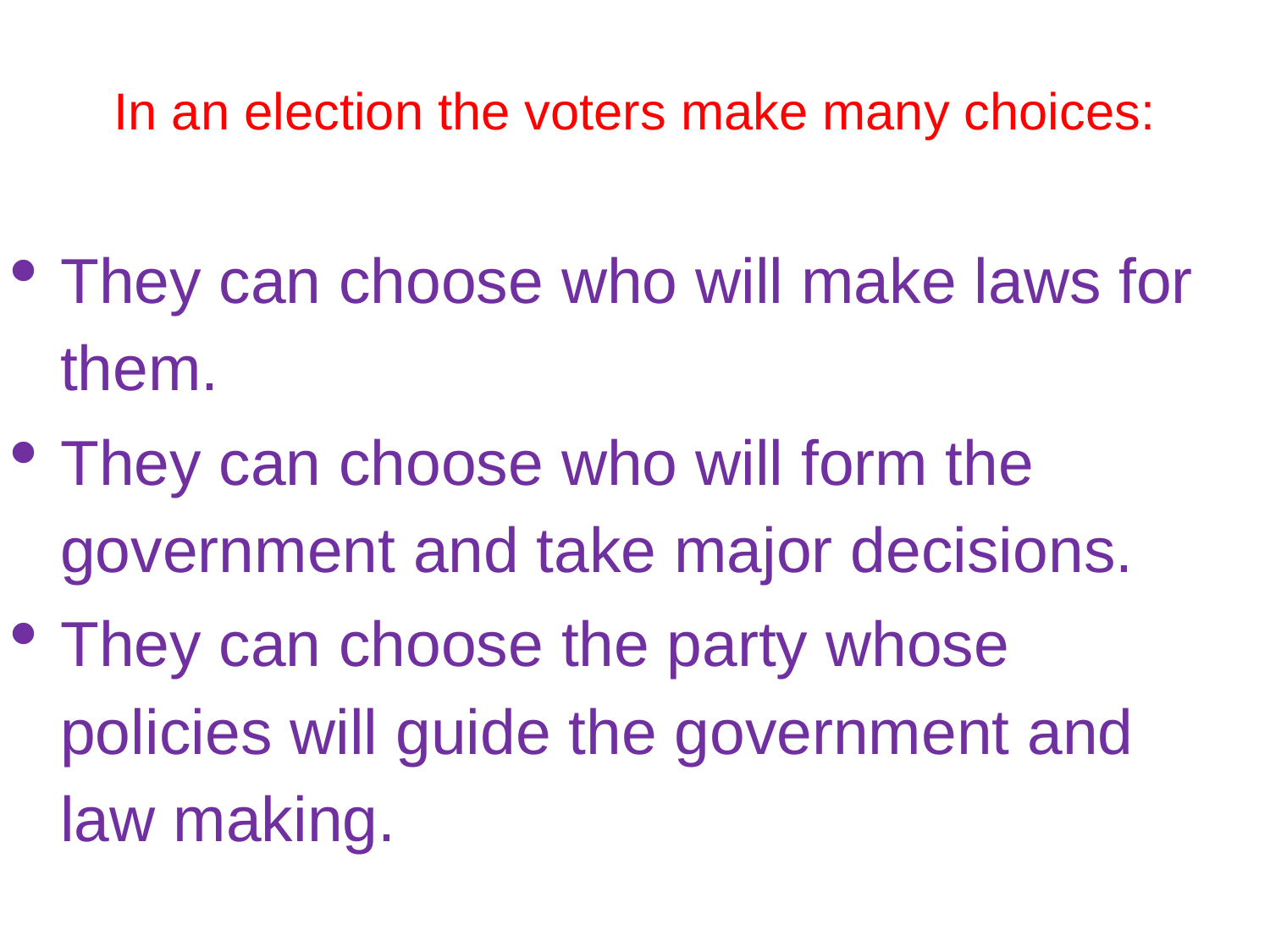

# In an election the voters make many choices:
They can choose who will make laws for them.
They can choose who will form the government and take major decisions.
They can choose the party whose policies will guide the government and law making.